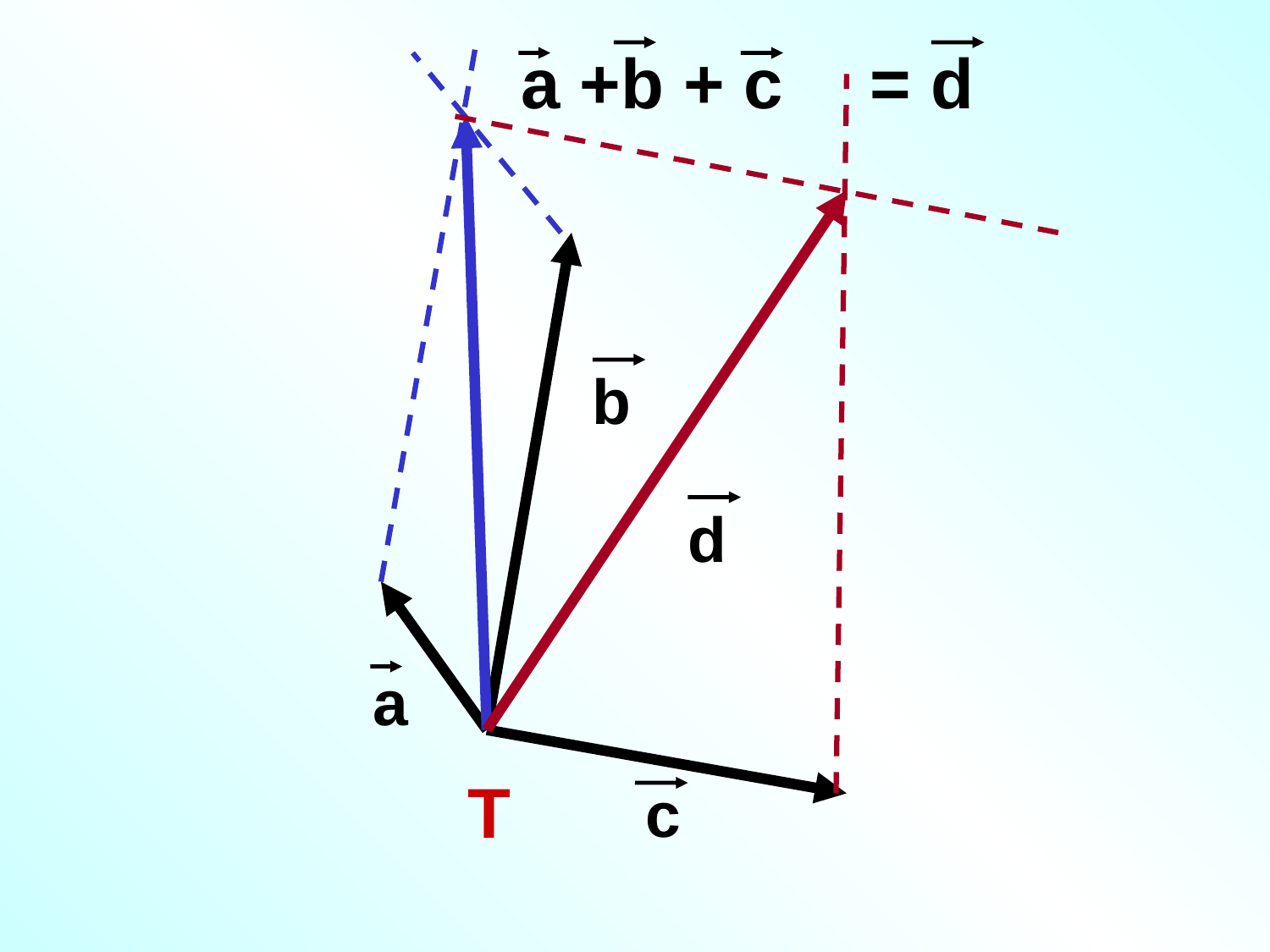

a +b + c
= d

b

d

a

T
c